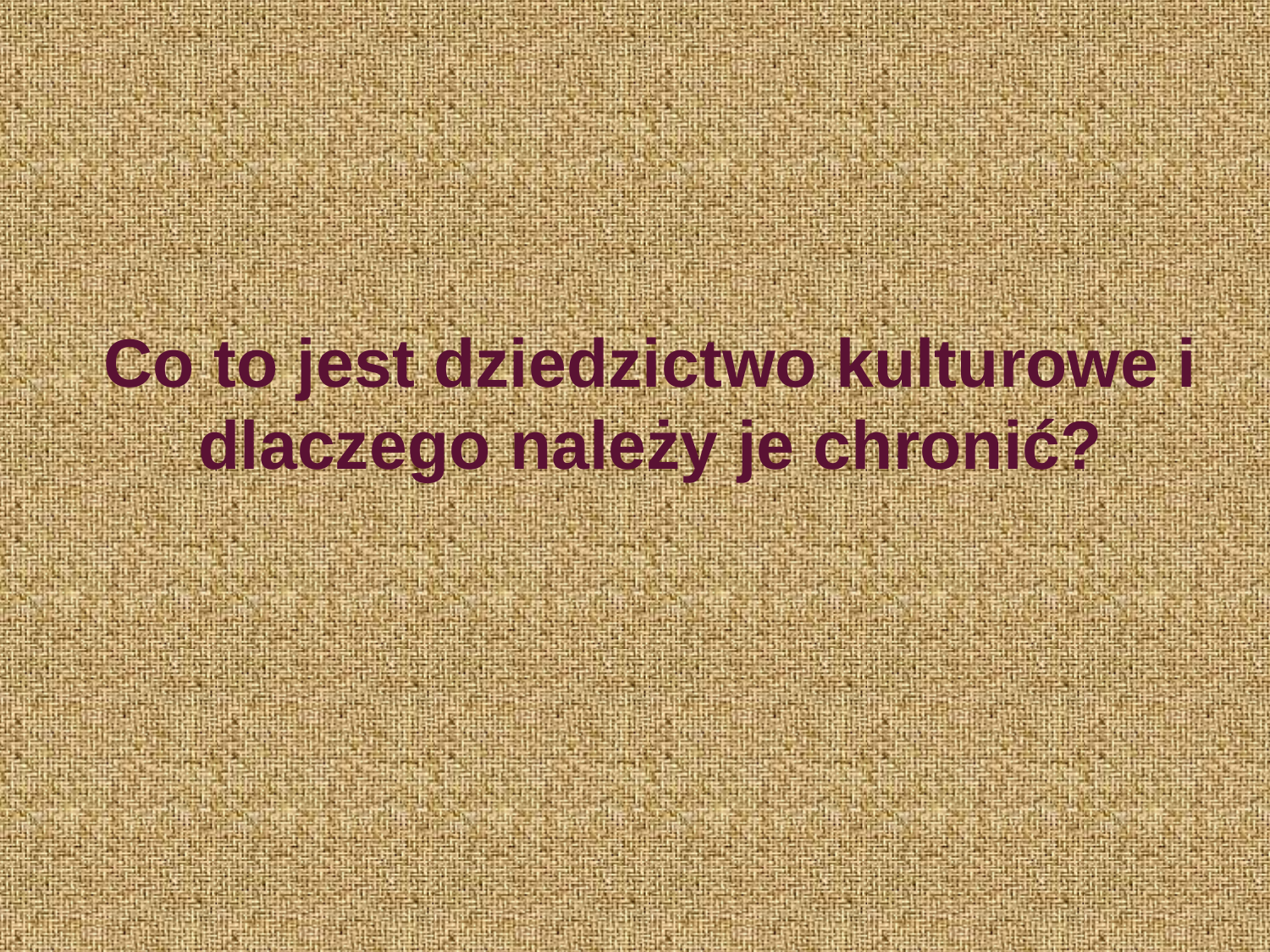

# Co to jest dziedzictwo kulturowe i dlaczego należy je chronić?